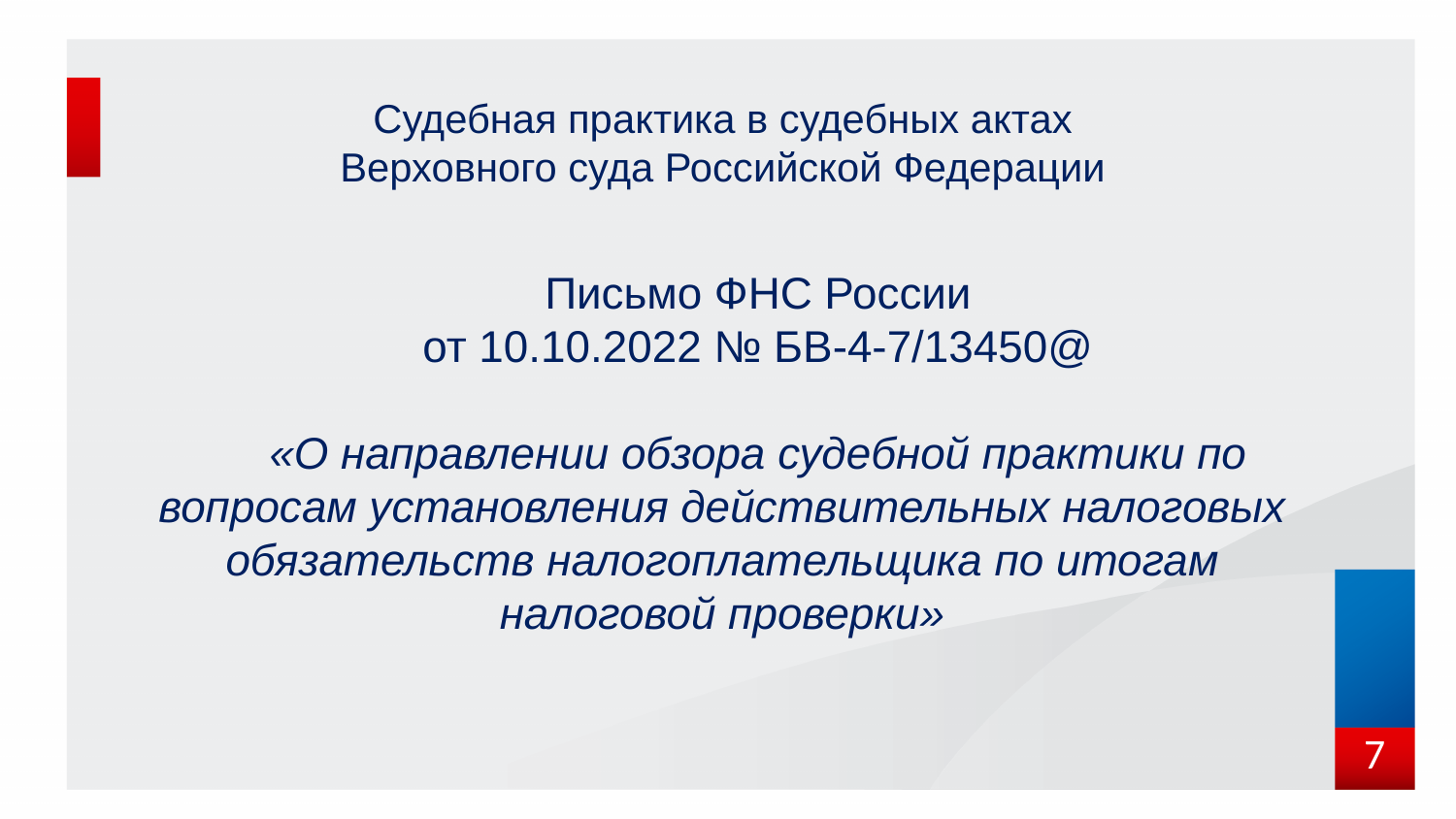

# Судебная практика в судебных актах Верховного суда Российской Федерации
Письмо ФНС России
от 10.10.2022 № БВ-4-7/13450@

«О направлении обзора судебной практики по вопросам установления действительных налоговых обязательств налогоплательщика по итогам налоговой проверки»

7